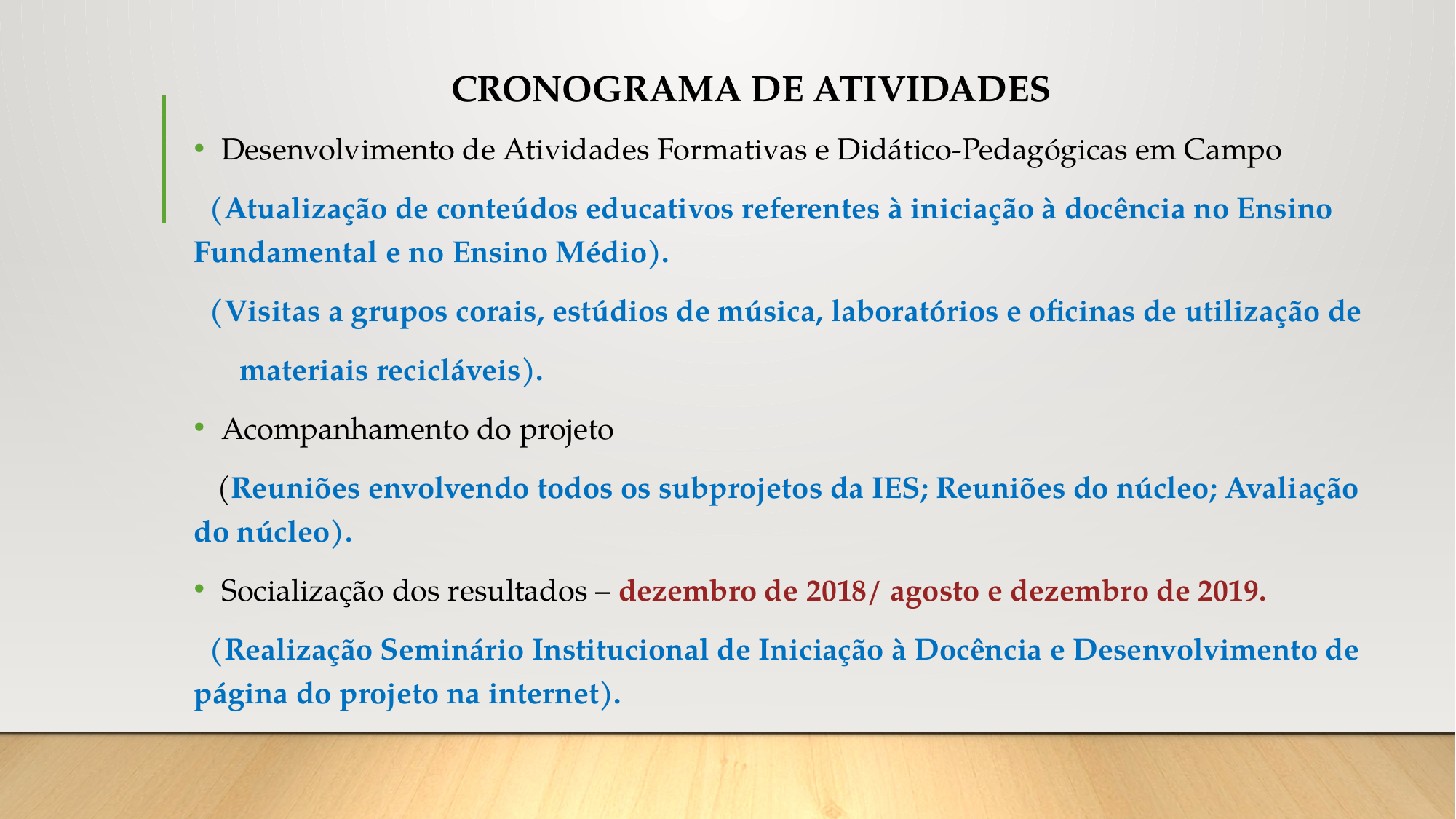

# CRONOGRAMA DE ATIVIDADES
Desenvolvimento de Atividades Formativas e Didático-Pedagógicas em Campo
  (Atualização de conteúdos educativos referentes à iniciação à docência no Ensino Fundamental e no Ensino Médio).
  (Visitas a grupos corais, estúdios de música, laboratórios e oficinas de utilização de
      materiais recicláveis).
Acompanhamento do projeto
   (Reuniões envolvendo todos os subprojetos da IES; Reuniões do núcleo; Avaliação do núcleo).
Socialização dos resultados – dezembro de 2018/ agosto e dezembro de 2019.
  (Realização Seminário Institucional de Iniciação à Docência e Desenvolvimento de página do projeto na internet).